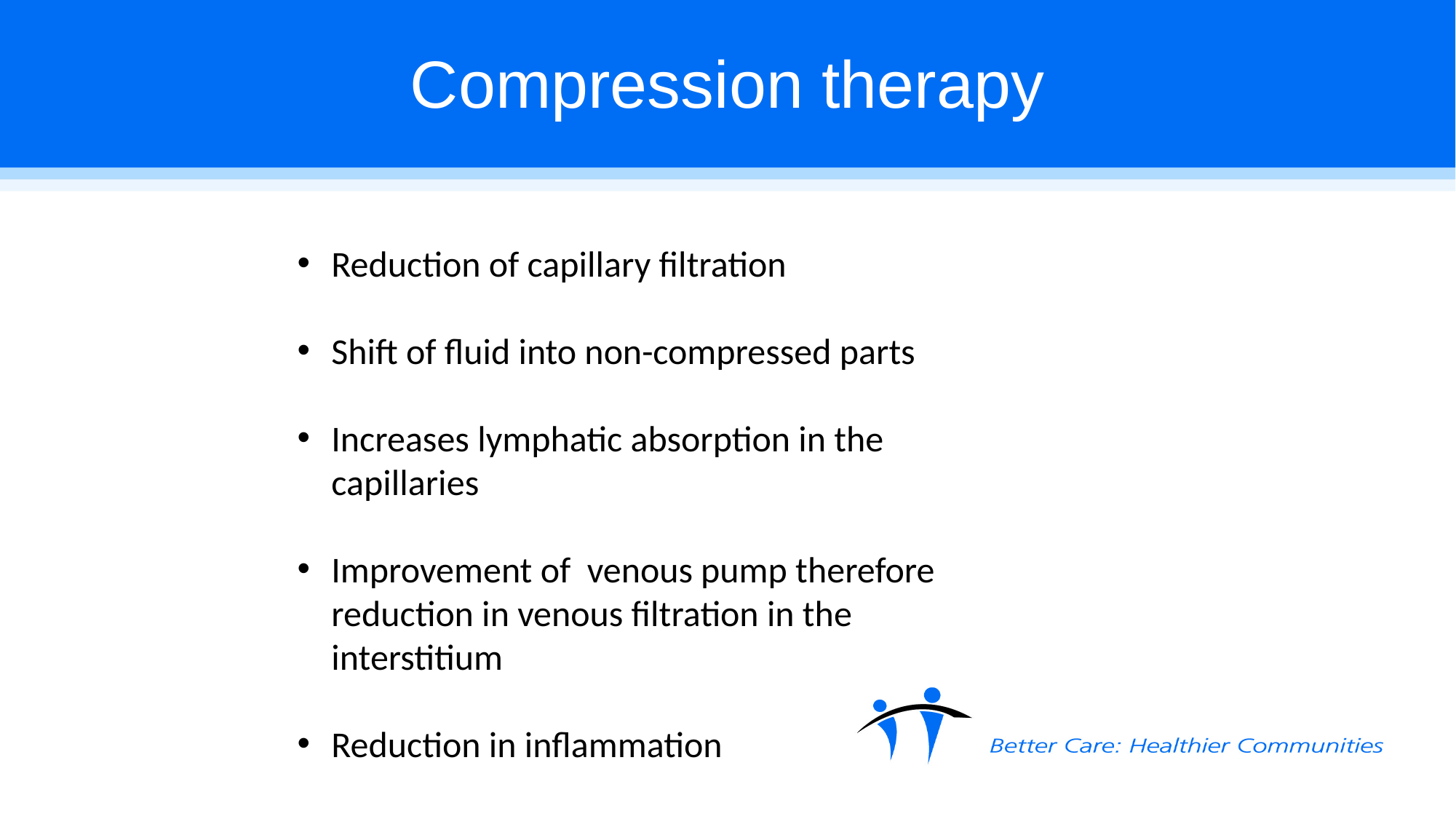

# Compression therapy
Reduction of capillary filtration

Shift of fluid into non-compressed parts

Increases lymphatic absorption in the capillaries

Improvement of  venous pump therefore reduction in venous filtration in the interstitium

Reduction in inflammation